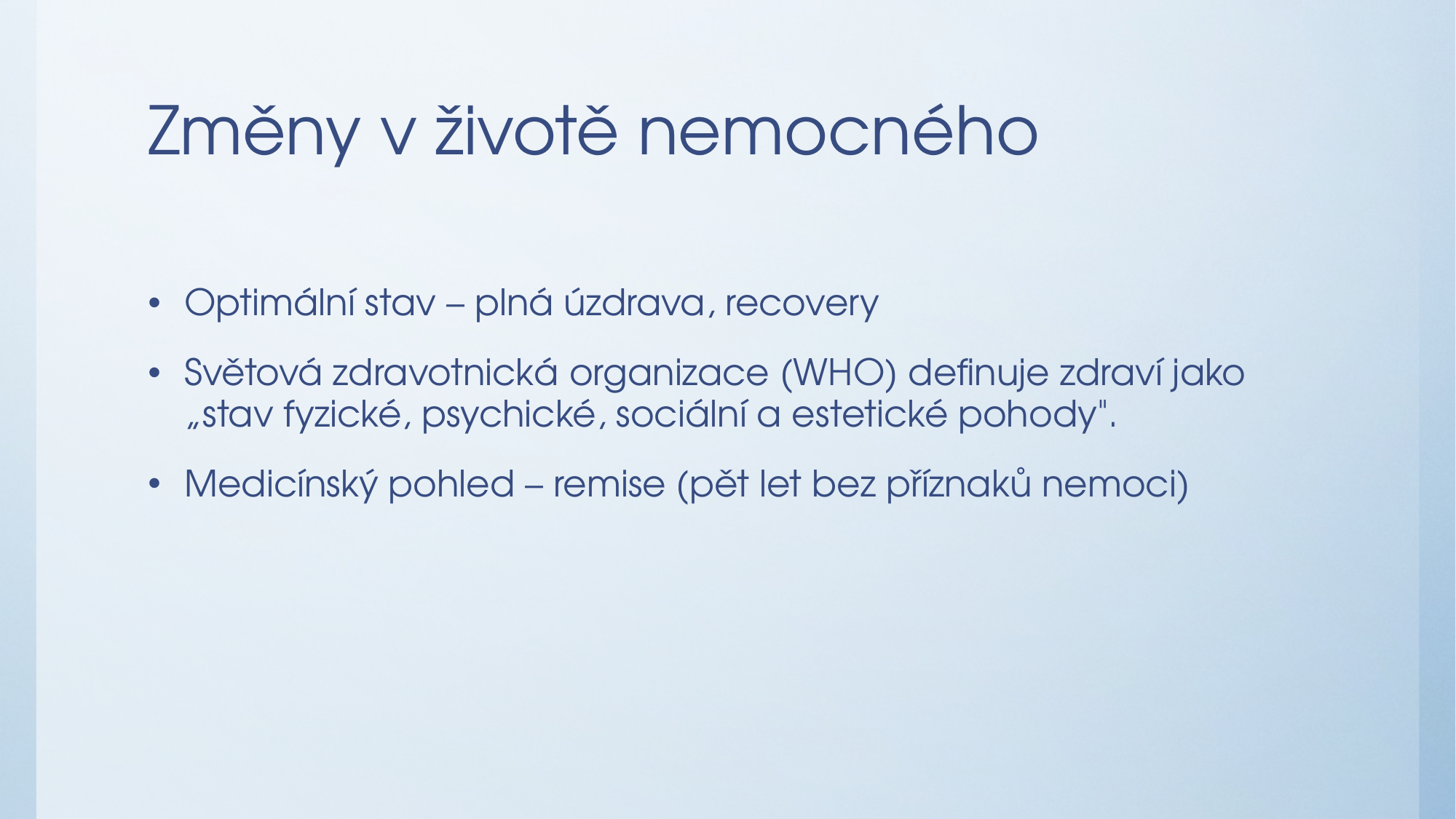

# Změny v životě nemocného

Optimální stav – plná úzdrava, recovery
Světová zdravotnická organizace (WHO) definuje zdraví jako „stav fyzické, psychické, sociální a estetické pohody".
Medicínský pohled – remise (pět let bez příznaků nemoci)